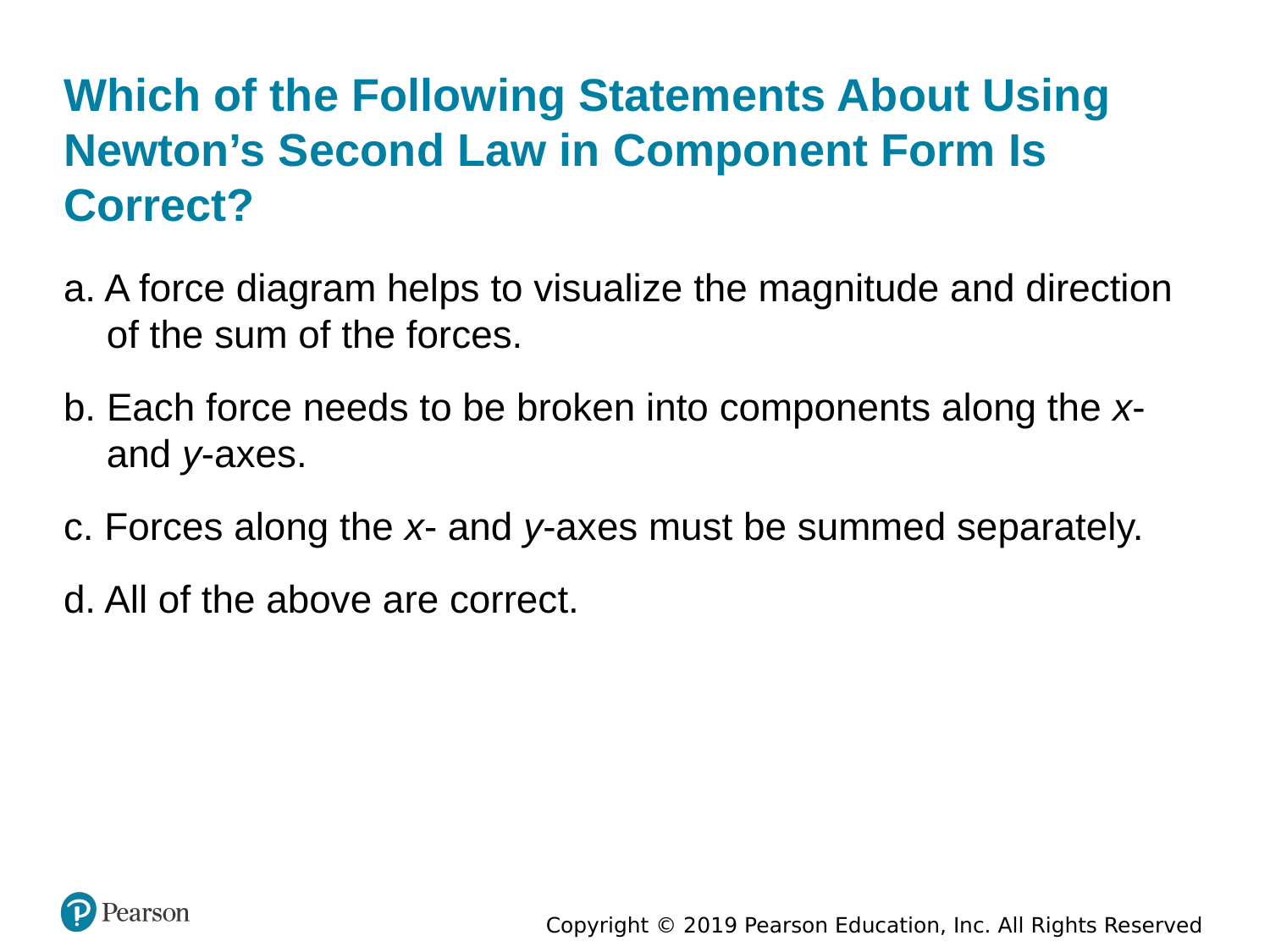

# Which of the Following Statements About Using Newton’s Second Law in Component Form Is Correct?
a. A force diagram helps to visualize the magnitude and direction of the sum of the forces.
b. Each force needs to be broken into components along the x- and y-axes.
c. Forces along the x- and y-axes must be summed separately.
d. All of the above are correct.